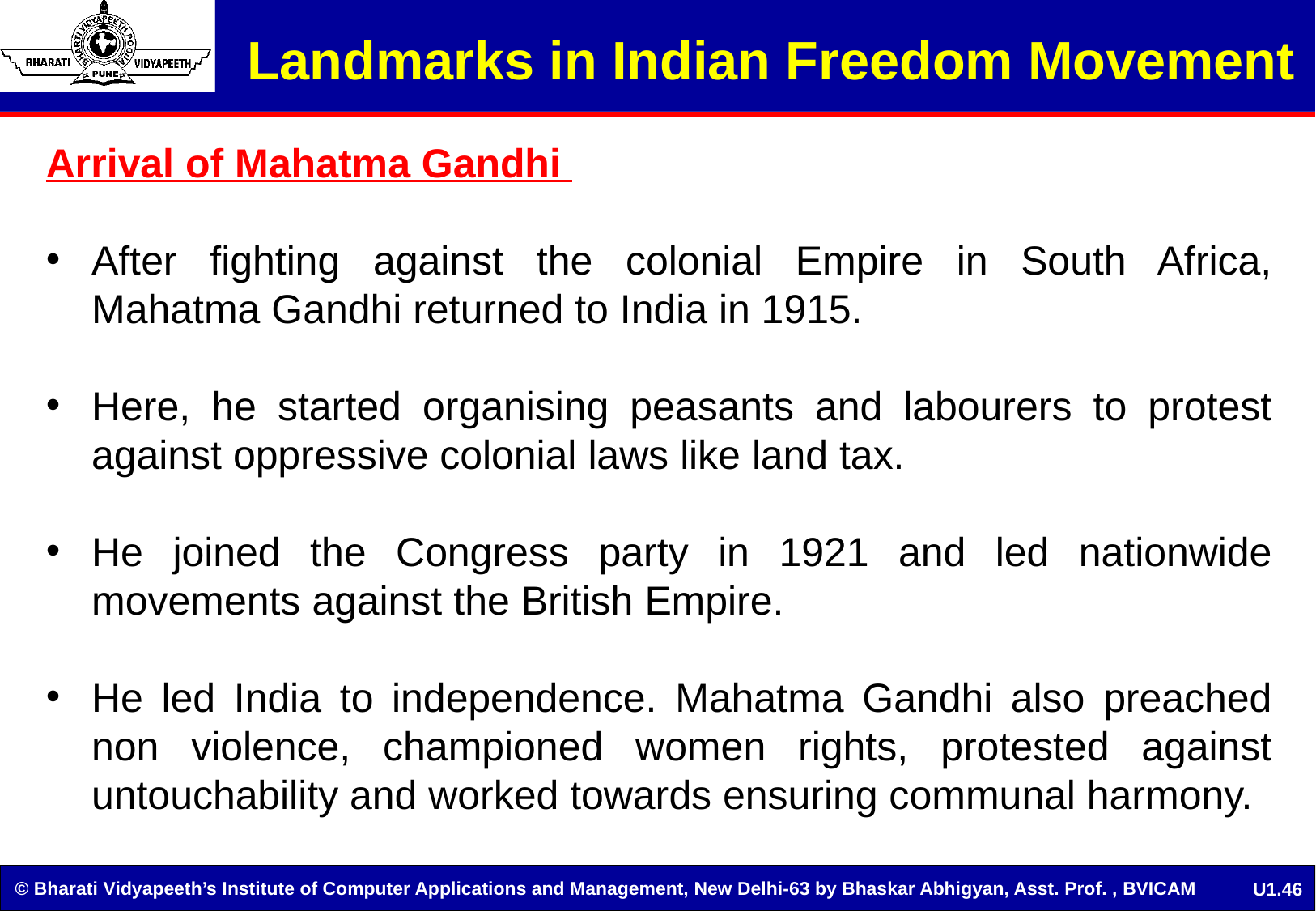

# Landmarks in Indian Freedom Movement
Arrival of Mahatma Gandhi

After fighting against the colonial Empire in South Africa, Mahatma Gandhi returned to India in 1915.

Here, he started organising peasants and labourers to protest against oppressive colonial laws like land tax.

He joined the Congress party in 1921 and led nationwide movements against the British Empire.

He led India to independence. Mahatma Gandhi also preached non violence, championed women rights, protested against untouchability and worked towards ensuring communal harmony.